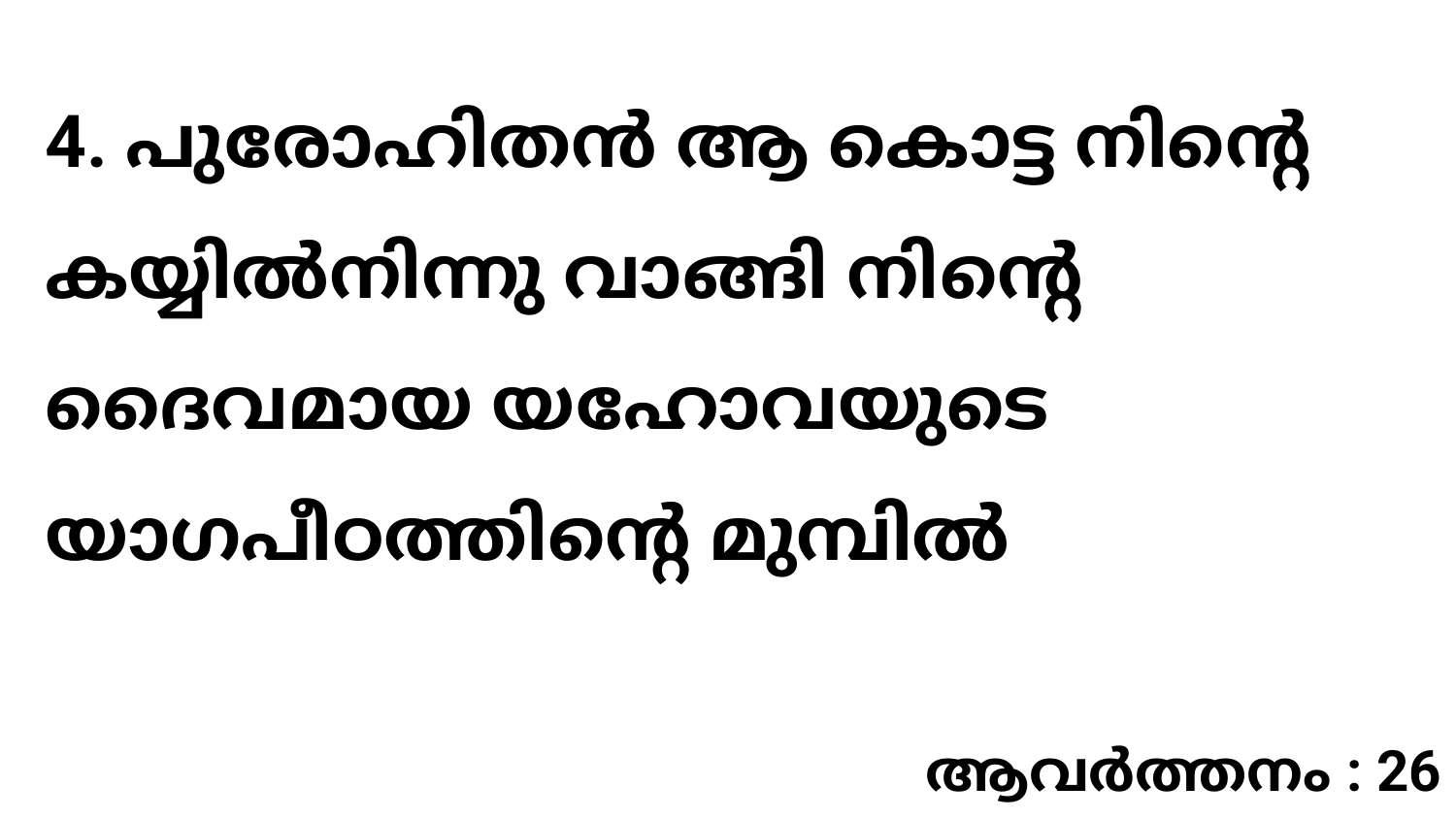

4. പുരോഹിതൻ ആ കൊട്ട നിന്റെ കയ്യിൽനിന്നു വാങ്ങി നിന്റെ ദൈവമായ യഹോവയുടെ യാഗപീഠത്തിന്റെ മുമ്പിൽ
ആവർത്തനം : 26